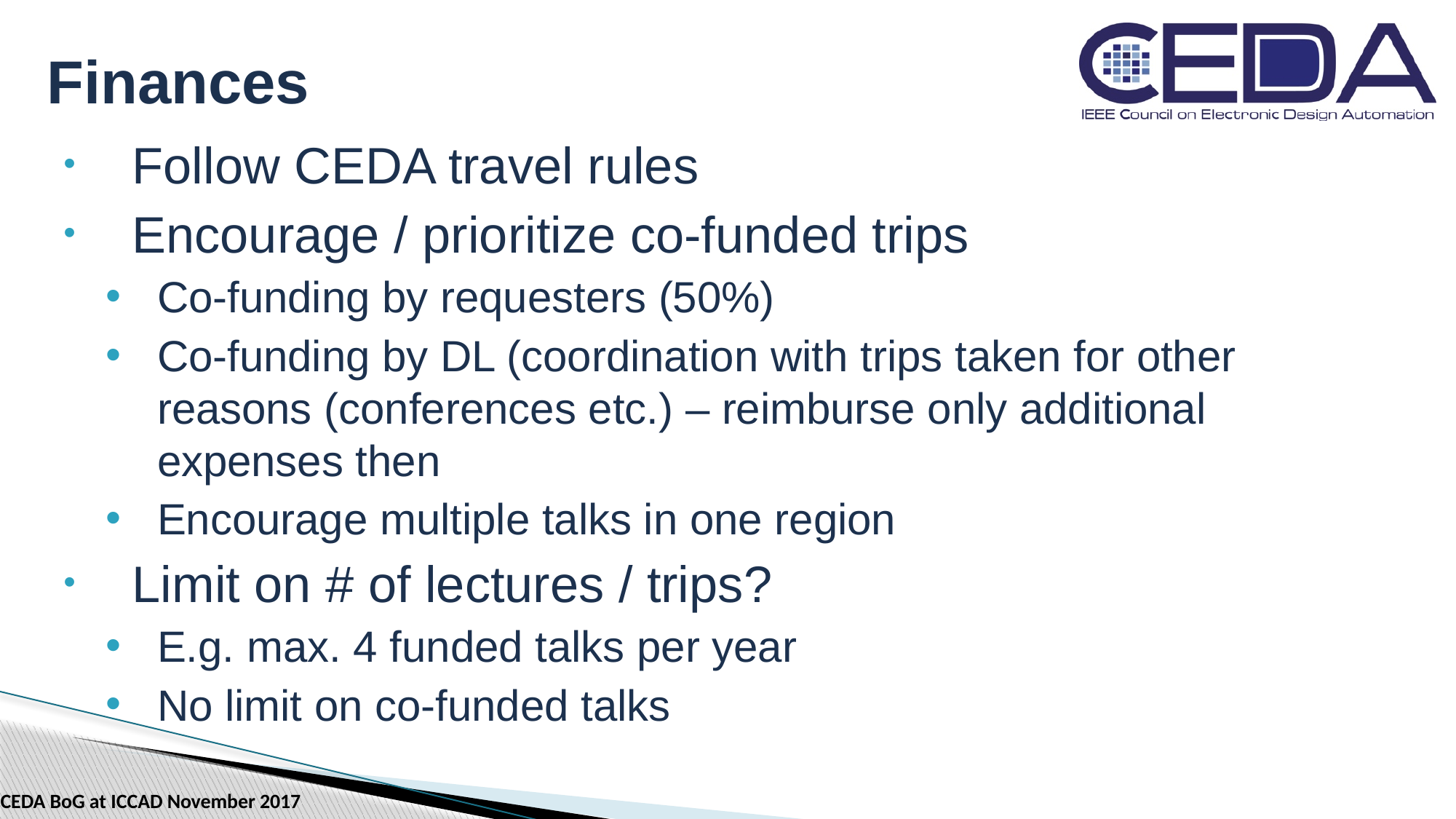

# Finances
Follow CEDA travel rules
Encourage / prioritize co-funded trips
Co-funding by requesters (50%)
Co-funding by DL (coordination with trips taken for other reasons (conferences etc.) – reimburse only additional expenses then
Encourage multiple talks in one region
Limit on # of lectures / trips?
E.g. max. 4 funded talks per year
No limit on co-funded talks

CEDA BoG at ICCAD November 2017